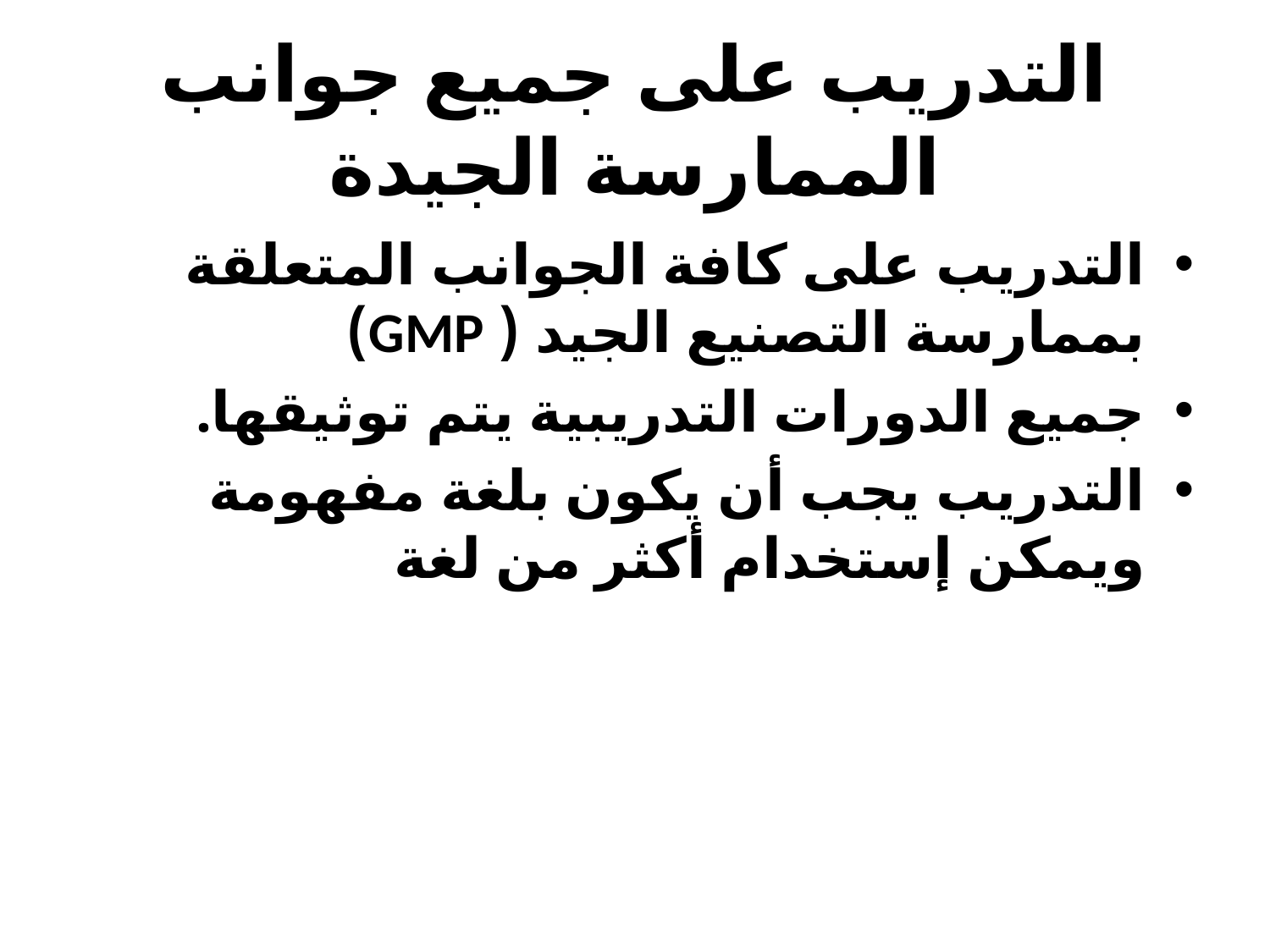

# التدريب على جميع جوانب الممارسة الجيدة
التدريب على كافة الجوانب المتعلقة بممارسة التصنيع الجيد ( GMP)
جميع الدورات التدريبية يتم توثيقها.
التدريب يجب أن يكون بلغة مفهومة ويمكن إستخدام أكثر من لغة